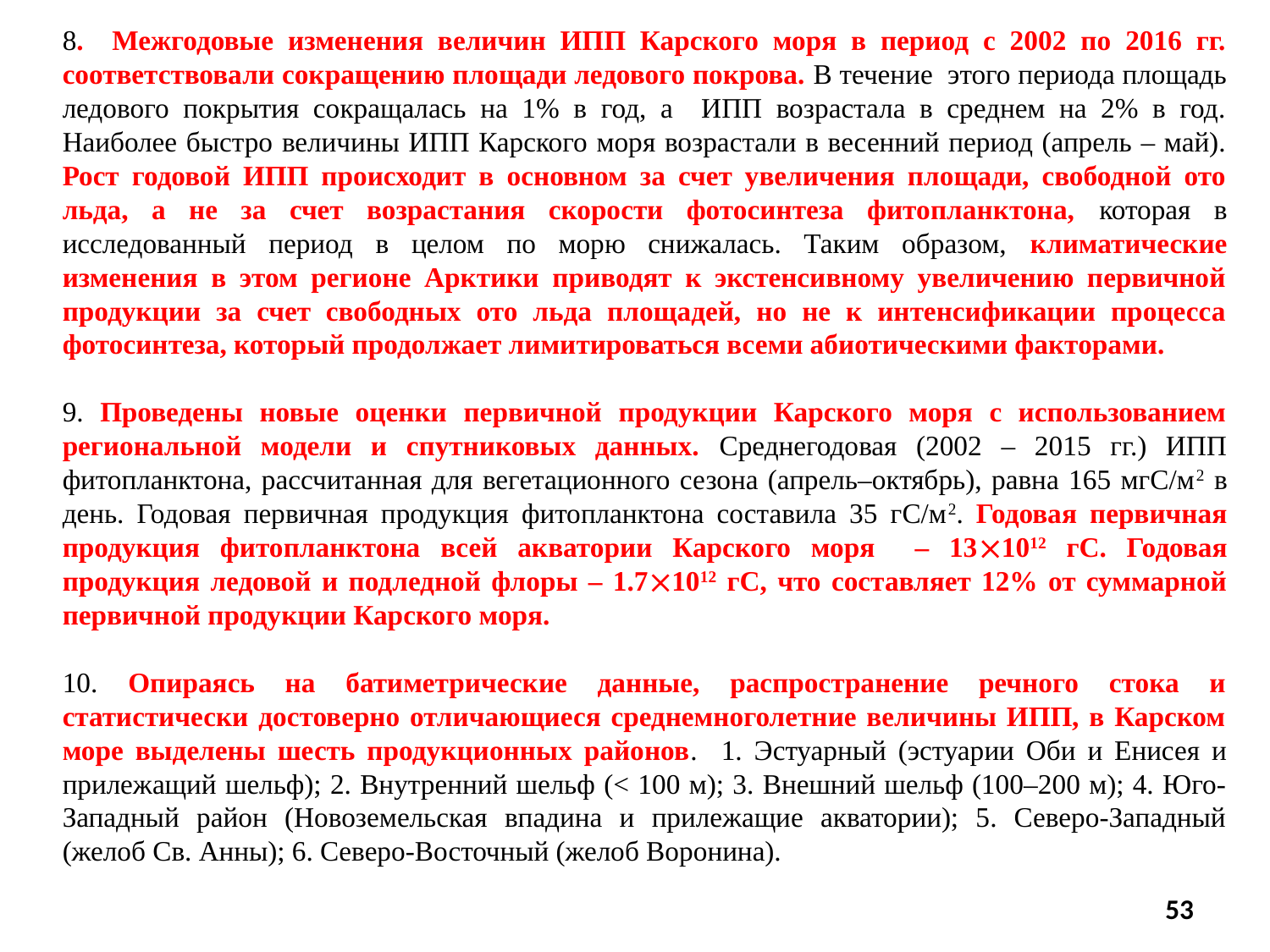

8.  Межгодовые изменения величин ИПП Карского моря в период с 2002 по 2016 гг. соответствовали сокращению площади ледового покрова. В течение  этого периода площадь ледового покрытия сокращалась на 1% в год, а  ИПП возрастала в среднем на 2% в год. Наиболее быстро величины ИПП Карского моря возрастали в весенний период (апрель – май). Рост годовой ИПП происходит в основном за счет увеличения площади, свободной ото льда, а не за счет возрастания скорости фотосинтеза фитопланктона, которая в исследованный период в целом по морю снижалась. Таким образом, климатические изменения в этом регионе Арктики приводят к экстенсивному увеличению первичной продукции за счет свободных ото льда площадей, но не к интенсификации процесса фотосинтеза, который продолжает лимитироваться всеми абиотическими факторами.

9. Проведены новые оценки первичной продукции Карского моря с использованием региональной модели и спутниковых данных. Среднегодовая (2002 – 2015 гг.) ИПП фитопланктона, рассчитанная для вегетационного сезона (апрель–октябрь), равна 165 мгС/м2 в день. Годовая первичная продукция фитопланктона составила 35 гС/м2. Годовая первичная продукция фитопланктона всей акватории Карского моря  – 13×1012 гС. Годовая продукция ледовой и подледной флоры – 1.7×1012 гС, что составляет 12% от суммарной первичной продукции Карского моря.

10. Опираясь на батиметрические данные, распространение речного стока и статистически достоверно отличающиеся среднемноголетние величины ИПП, в Карском море выделены шесть продукционных районов.  1. Эстуарный (эстуарии Оби и Енисея и прилежащий шельф); 2. Внутренний шельф (< 100 м); 3. Внешний шельф (100–200 м); 4. Юго-Западный район (Новоземельская впадина и прилежащие акватории); 5. Северо-Западный (желоб Св. Анны); 6. Северо-Восточный (желоб Воронина).

53